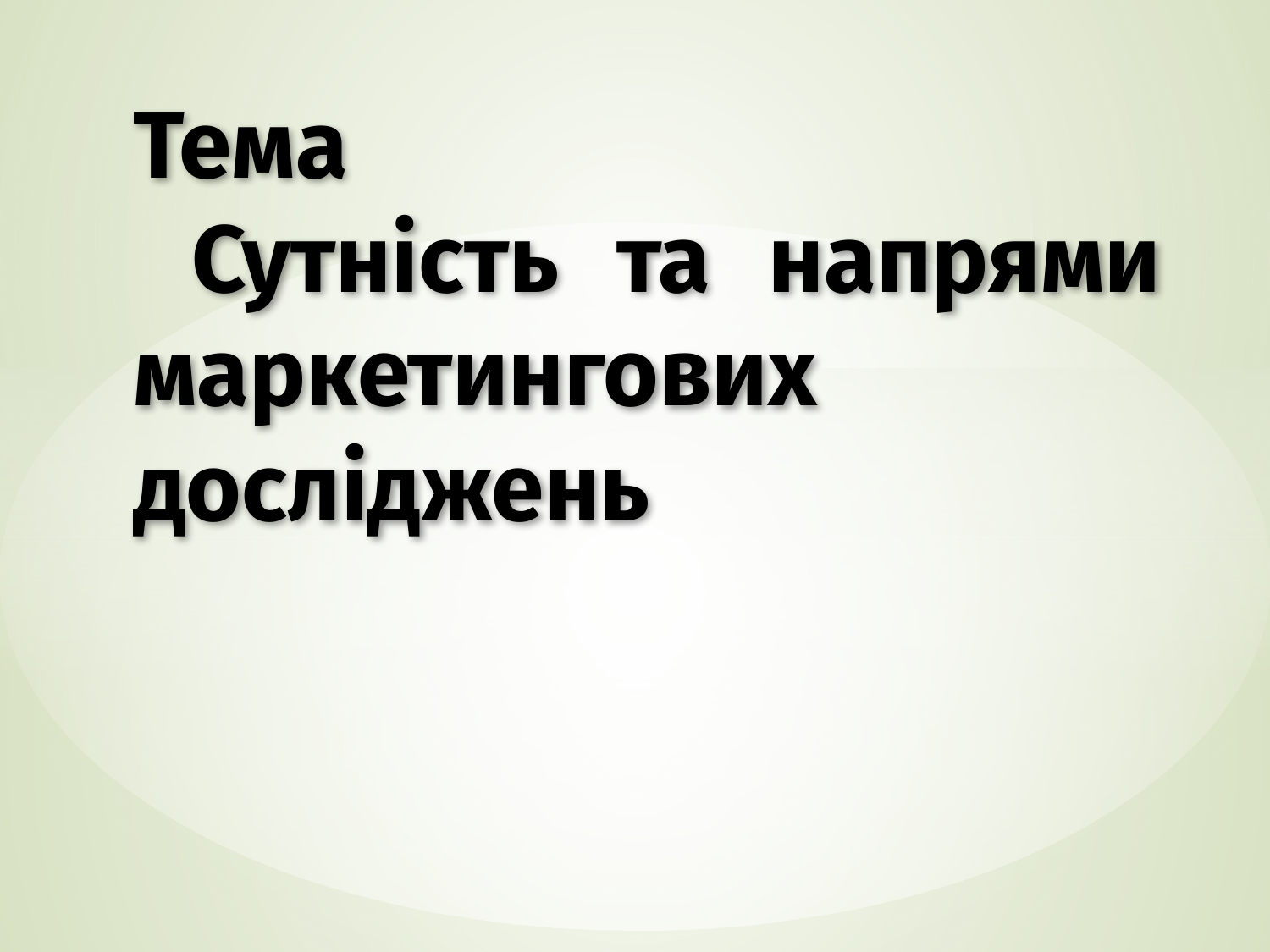

# Тема Сутність та напрями маркетингових досліджень